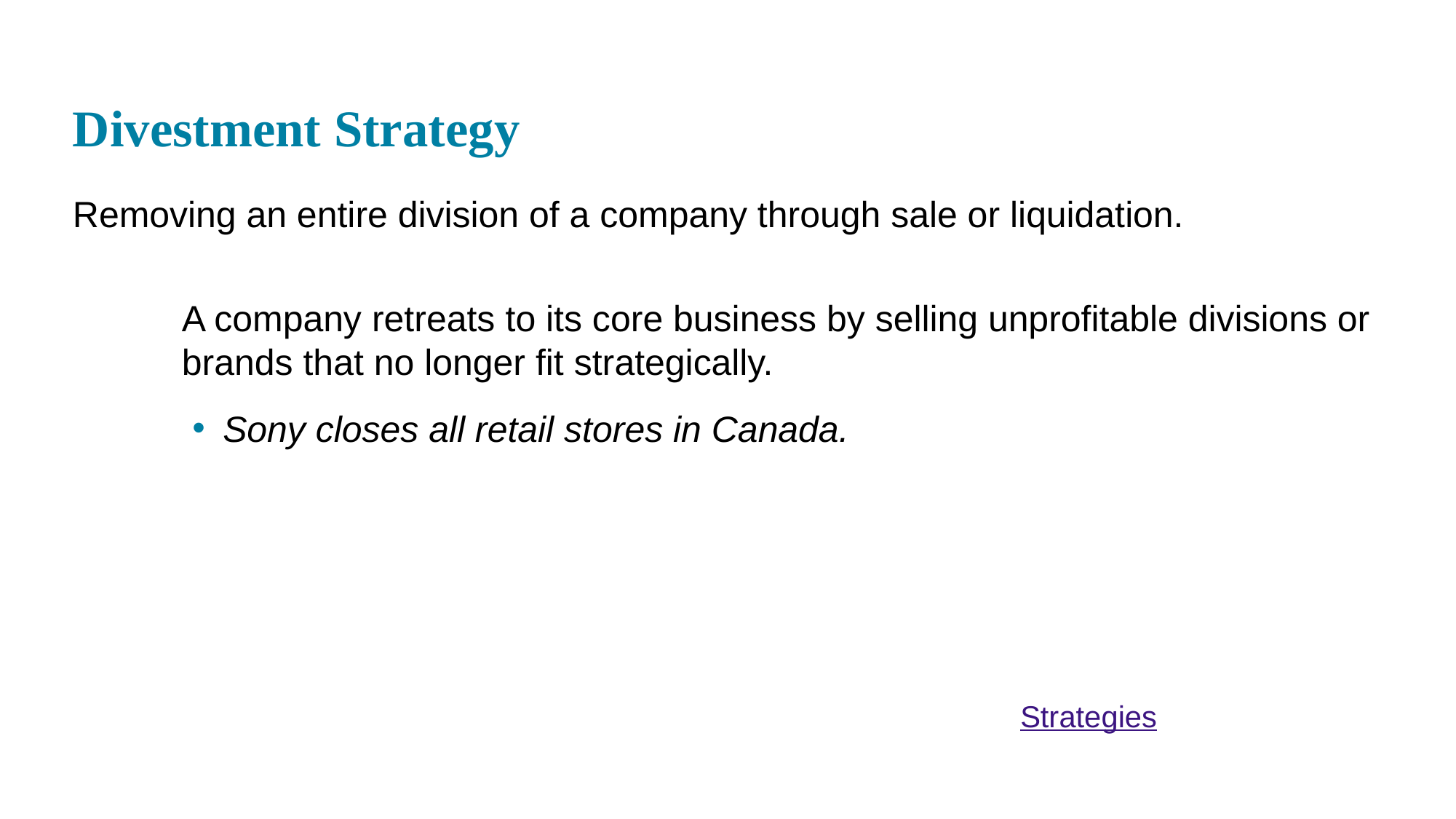

# Divestment Strategy
Removing an entire division of a company through sale or liquidation.
A company retreats to its core business by selling unprofitable divisions or brands that no longer fit strategically.
Sony closes all retail stores in Canada.
Strategies